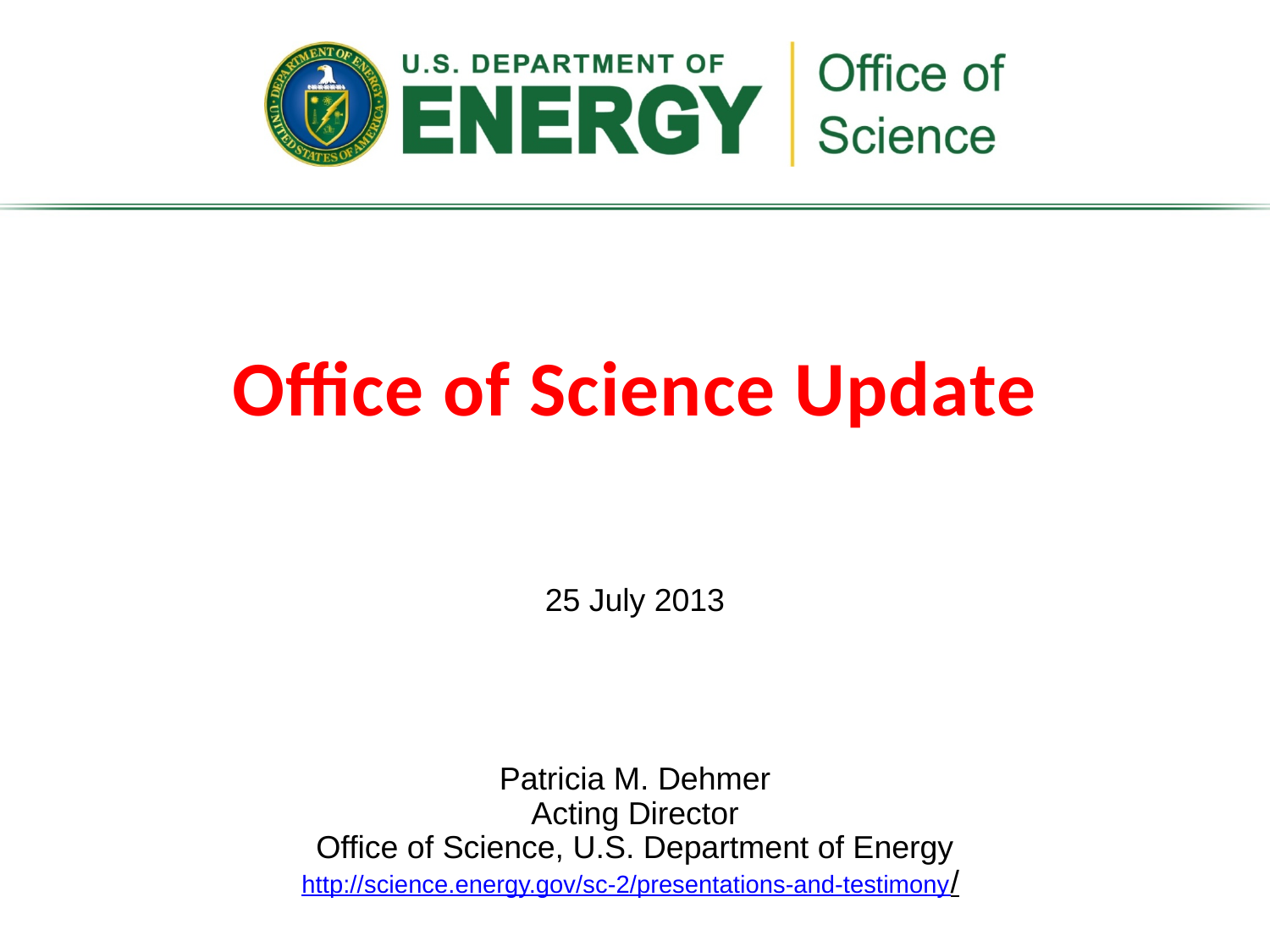

Office of Science Update
25 July 2013
Patricia M. Dehmer
Acting Director
Office of Science, U.S. Department of Energy
http://science.energy.gov/sc-2/presentations-and-testimony/